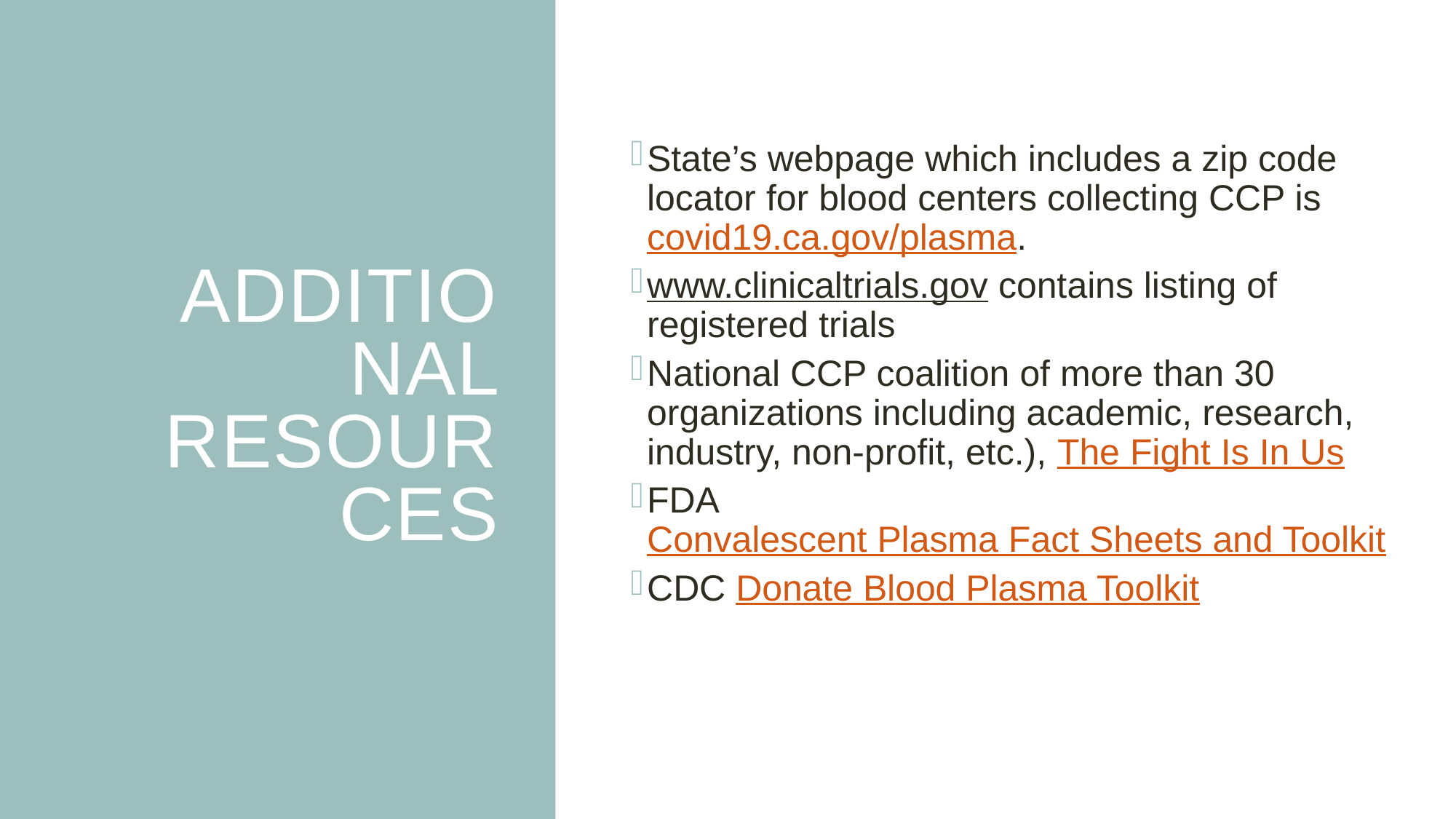

State’s webpage which includes a zip code locator for blood centers collecting CCP is covid19.ca.gov/plasma.
www.clinicaltrials.gov contains listing of registered trials
National CCP coalition of more than 30 organizations including academic, research, industry, non-profit, etc.), The Fight Is In Us
FDA Convalescent Plasma Fact Sheets and Toolkit
CDC Donate Blood Plasma Toolkit

# Additional RESOURCES